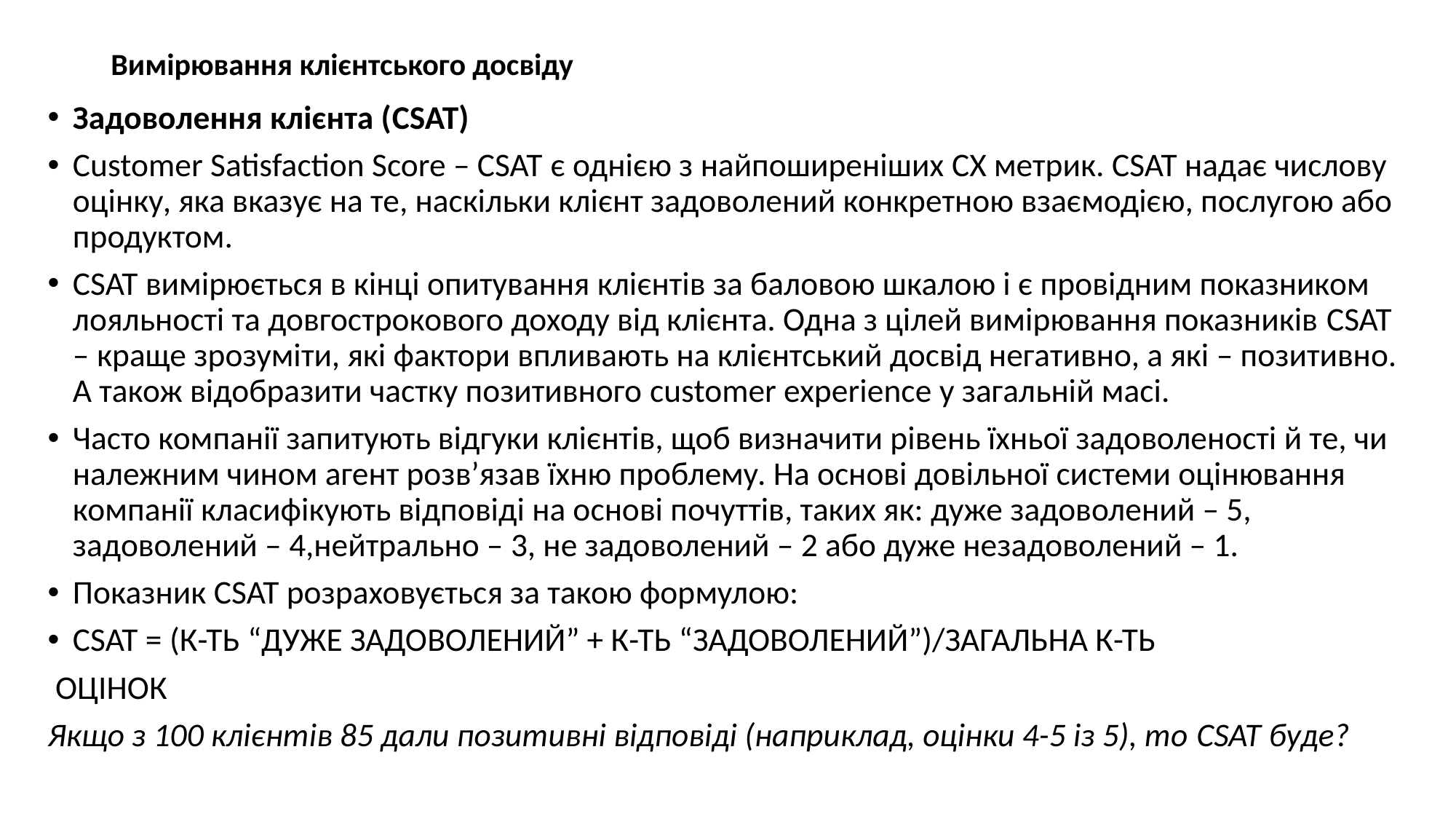

# Вимірювання клієнтського досвіду
Задоволення клієнта (CSAT)
Customer Satisfaction Score – CSAT є однією з найпоширеніших CX метрик. CSAT надає числову оцінку, яка вказує на те, наскільки клієнт задоволений конкретною взаємодією, послугою або продуктом.
CSAT вимірюється в кінці опитування клієнтів за баловою шкалою і є провідним показником лояльності та довгострокового доходу від клієнта. Одна з цілей вимірювання показників CSAT – краще зрозуміти, які фактори впливають на клієнтський досвід негативно, а які – позитивно. А також відобразити частку позитивного customer experience у загальній масі.
Часто компанії запитують відгуки клієнтів, щоб визначити рівень їхньої задоволеності й те, чи належним чином агент розв’язав їхню проблему. На основі довільної системи оцінювання компанії класифікують відповіді на основі почуттів, таких як: дуже задоволений – 5, задоволений – 4,нейтрально – 3, не задоволений – 2 або дуже незадоволений – 1.
Показник CSAT розраховується за такою формулою:
CSAT = (К-ТЬ “ДУЖЕ ЗАДОВОЛЕНИЙ” + К-ТЬ “ЗАДОВОЛЕНИЙ”)/ЗАГАЛЬНА К-ТЬ
 ОЦІНОК
Якщо з 100 клієнтів 85 дали позитивні відповіді (наприклад, оцінки 4-5 із 5), то CSAT буде?